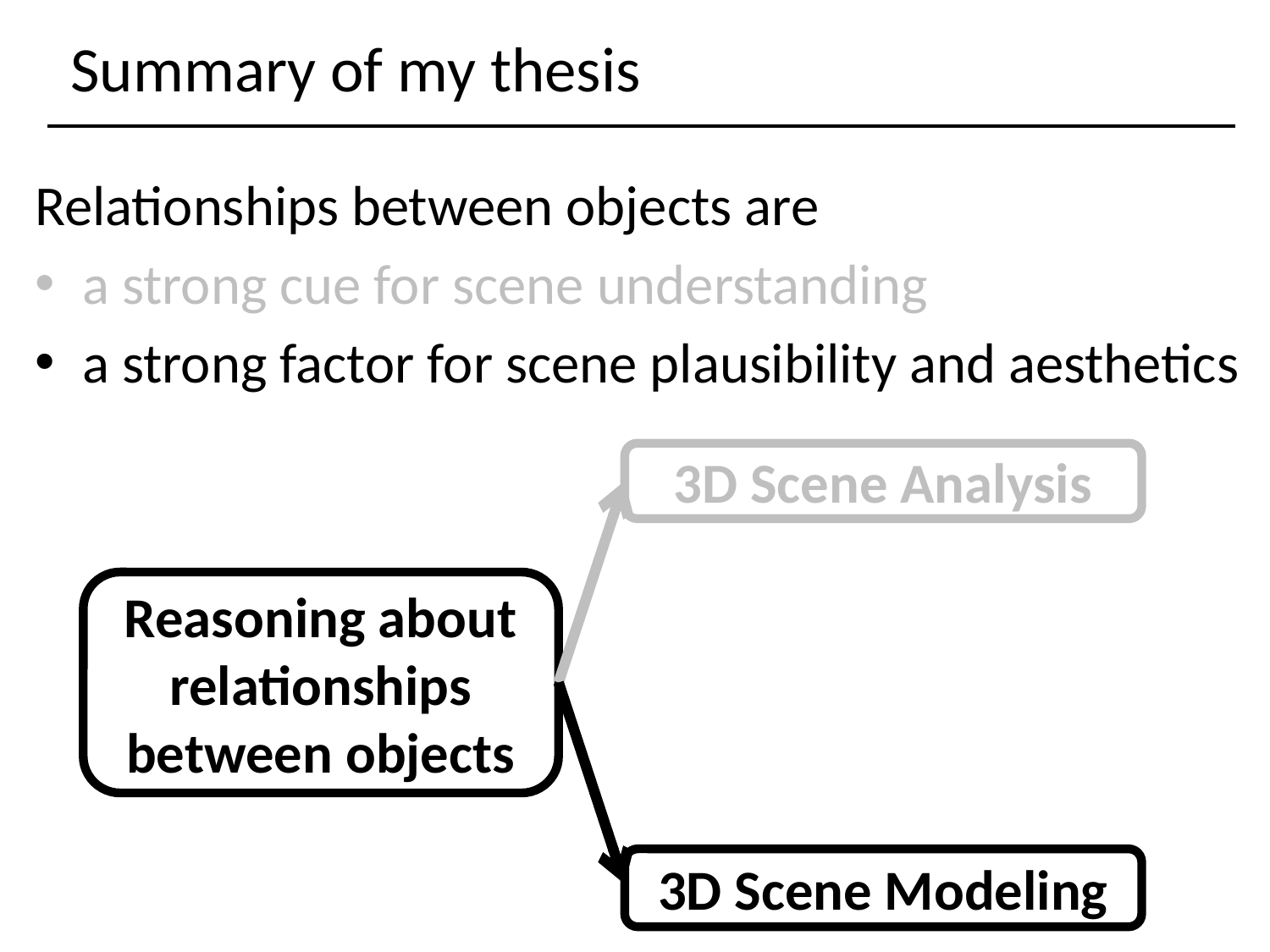

# Summary of my thesis
Relationships between objects are
a strong cue for scene understanding
a strong factor for scene plausibility and aesthetics
3D Scene Analysis
Reasoning about relationships between objects
3D Scene Modeling